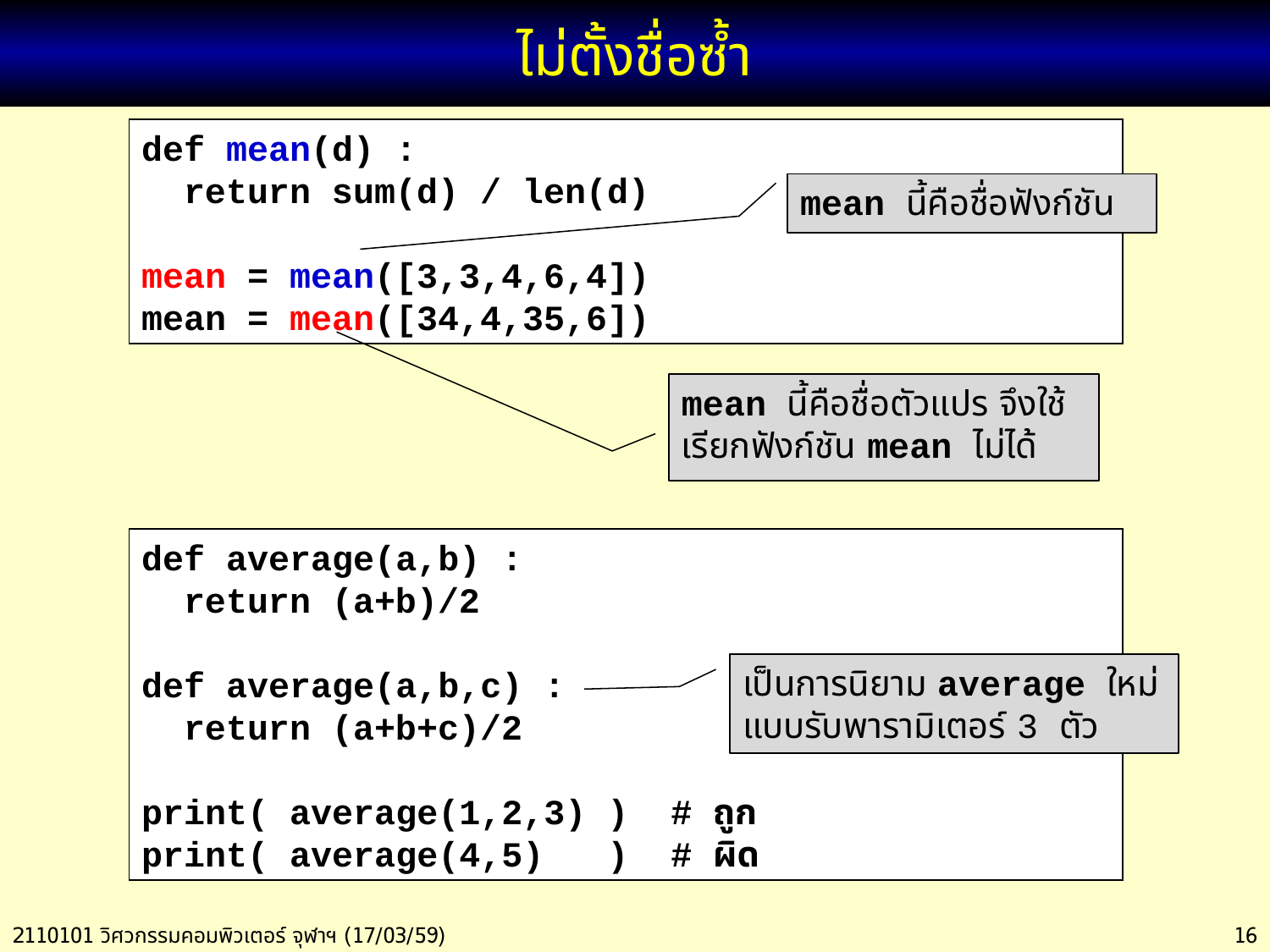

# ไม่ตั้งชื่อซ้ำ
def mean(d) :
  return sum(d) / len(d)

mean = mean([3,3,4,6,4])
mean = mean([34,4,35,6])
mean นี้คือชื่อฟังก์ชัน
mean นี้คือชื่อตัวแปร จึงใช้เรียกฟังก์ชัน mean ไม่ได้
def average(a,b) :
  return (a+b)/2

def average(a,b,c) :
  return (a+b+c)/2

print( average(1,2,3) )  # ถูก
print( average(4,5)   )  # ผิด
เป็นการนิยาม average ใหม่แบบรับพารามิเตอร์ 3 ตัว